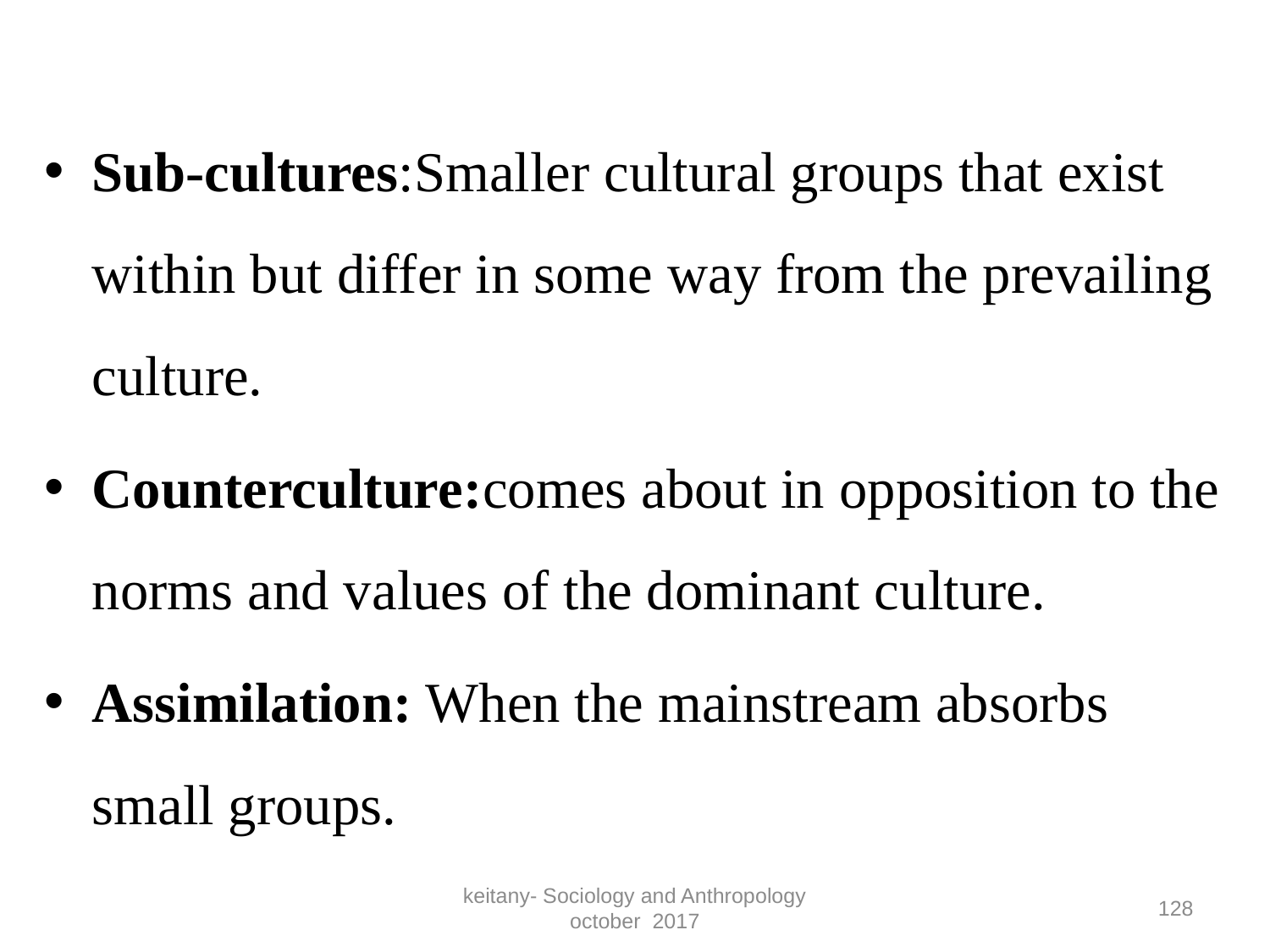

#
Sub-cultures:Smaller cultural groups that exist within but differ in some way from the prevailing culture.
Counterculture:comes about in opposition to the norms and values of the dominant culture.
Assimilation: When the mainstream absorbs small groups.
keitany- Sociology and Anthropology october  2017
128